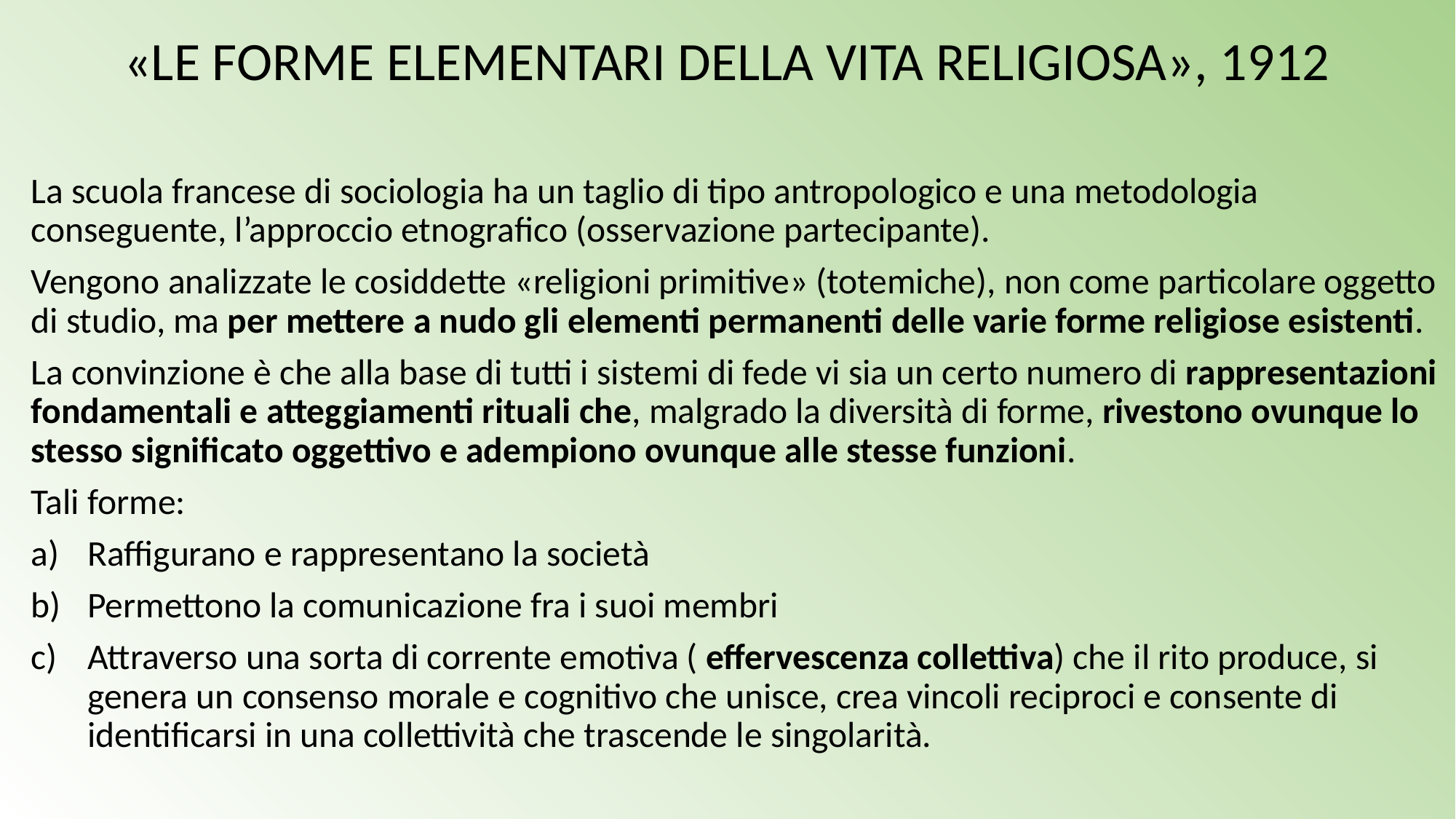

# «LE FORME ELEMENTARI DELLA VITA RELIGIOSA», 1912

La scuola francese di sociologia ha un taglio di tipo antropologico e una metodologia conseguente, l’approccio etnografico (osservazione partecipante).
Vengono analizzate le cosiddette «religioni primitive» (totemiche), non come particolare oggetto di studio, ma per mettere a nudo gli elementi permanenti delle varie forme religiose esistenti.
La convinzione è che alla base di tutti i sistemi di fede vi sia un certo numero di rappresentazioni fondamentali e atteggiamenti rituali che, malgrado la diversità di forme, rivestono ovunque lo stesso significato oggettivo e adempiono ovunque alle stesse funzioni.
Tali forme:
Raffigurano e rappresentano la società
Permettono la comunicazione fra i suoi membri
Attraverso una sorta di corrente emotiva ( effervescenza collettiva) che il rito produce, si genera un consenso morale e cognitivo che unisce, crea vincoli reciproci e consente di identificarsi in una collettività che trascende le singolarità.